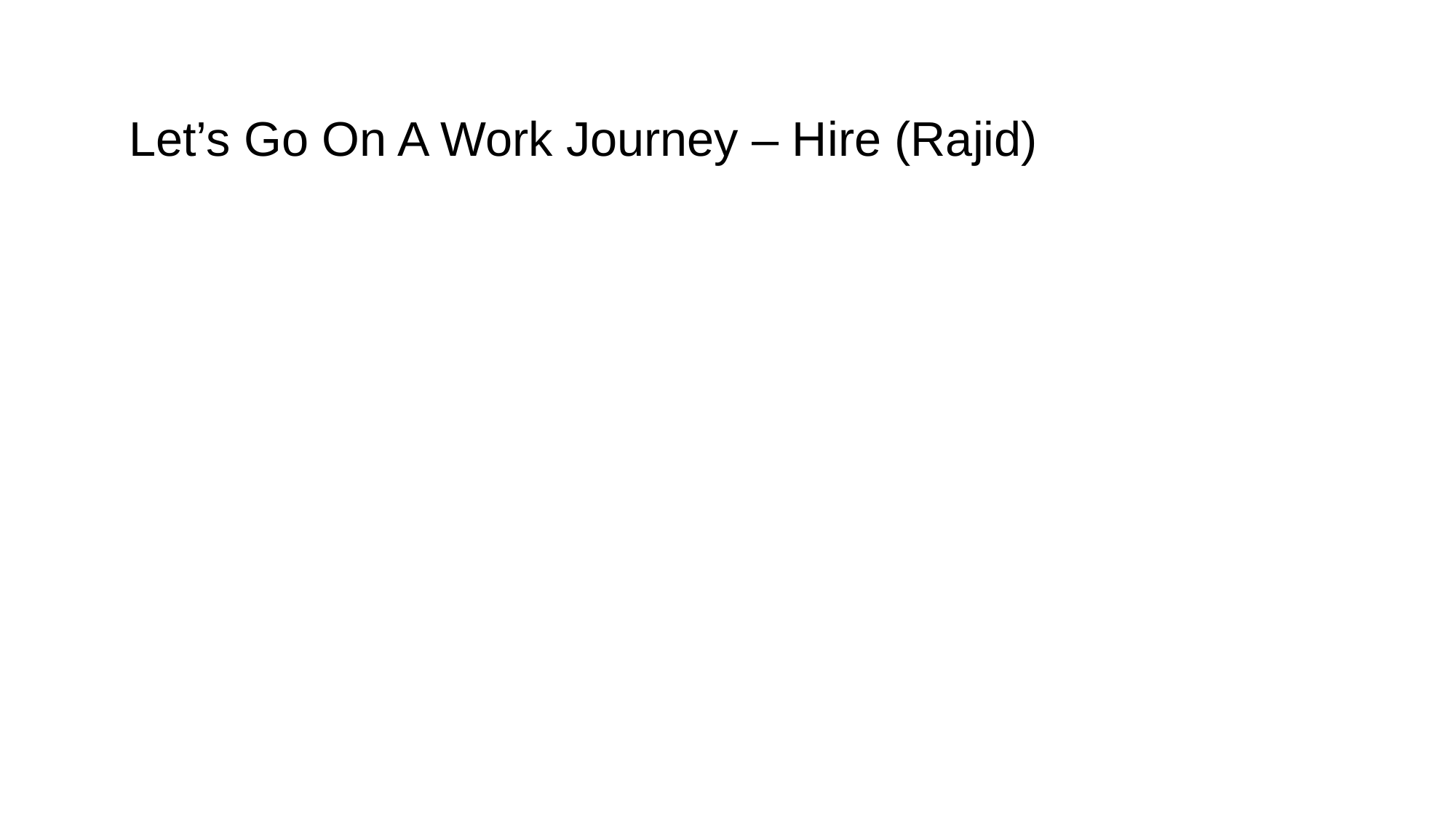

# Let’s Go On A Work Journey – Hire (Rajid)